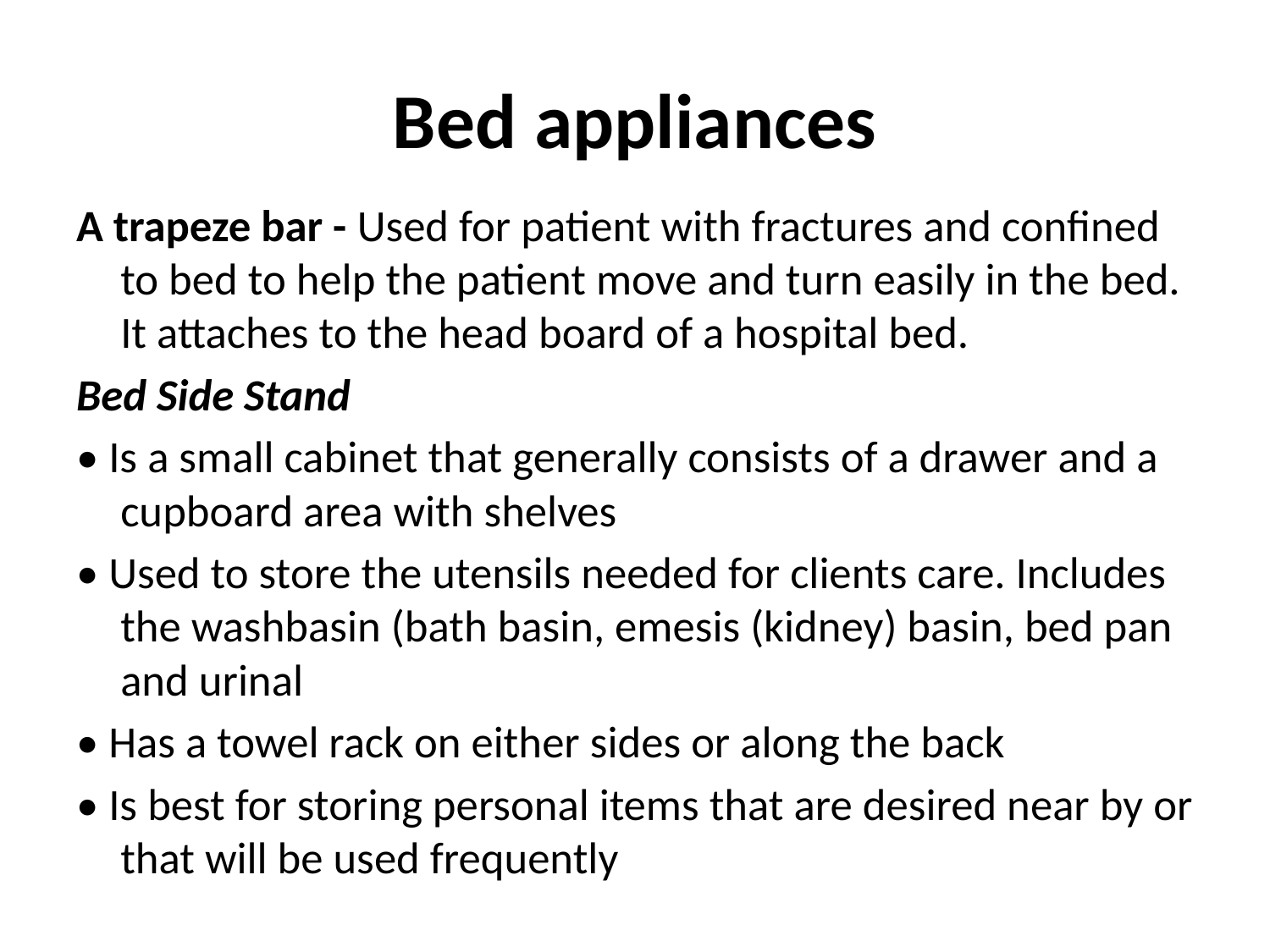

# Bed appliances
A trapeze bar - Used for patient with fractures and confined to bed to help the patient move and turn easily in the bed. It attaches to the head board of a hospital bed.
Bed Side Stand
• Is a small cabinet that generally consists of a drawer and a cupboard area with shelves
• Used to store the utensils needed for clients care. Includes the washbasin (bath basin, emesis (kidney) basin, bed pan and urinal
• Has a towel rack on either sides or along the back
• Is best for storing personal items that are desired near by or that will be used frequently